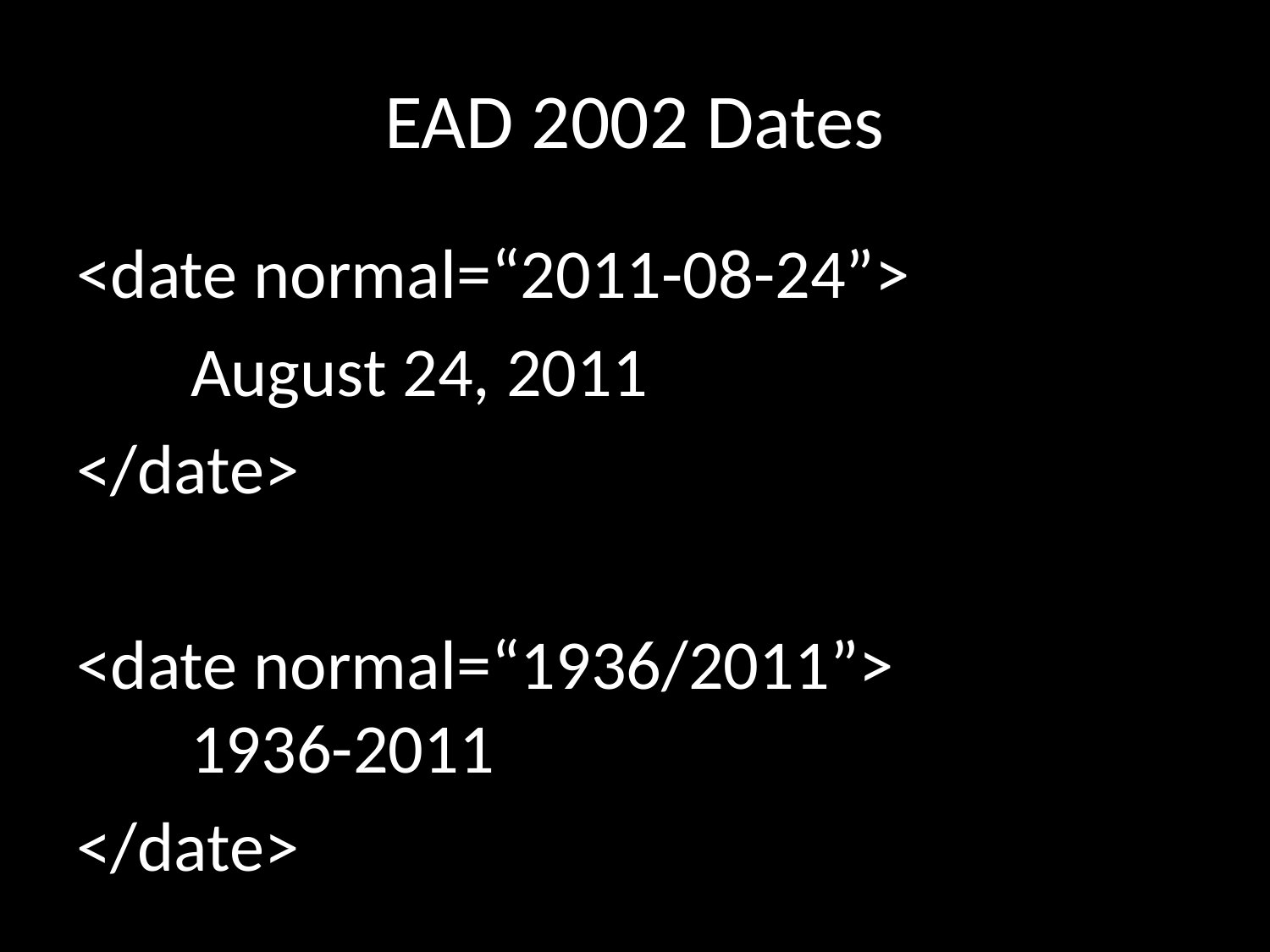

# EAD 2002 Dates
<date normal=“2011-08-24”>
	August 24, 2011
</date>

<date normal=“1936/2011”>
	1936-2011
</date>